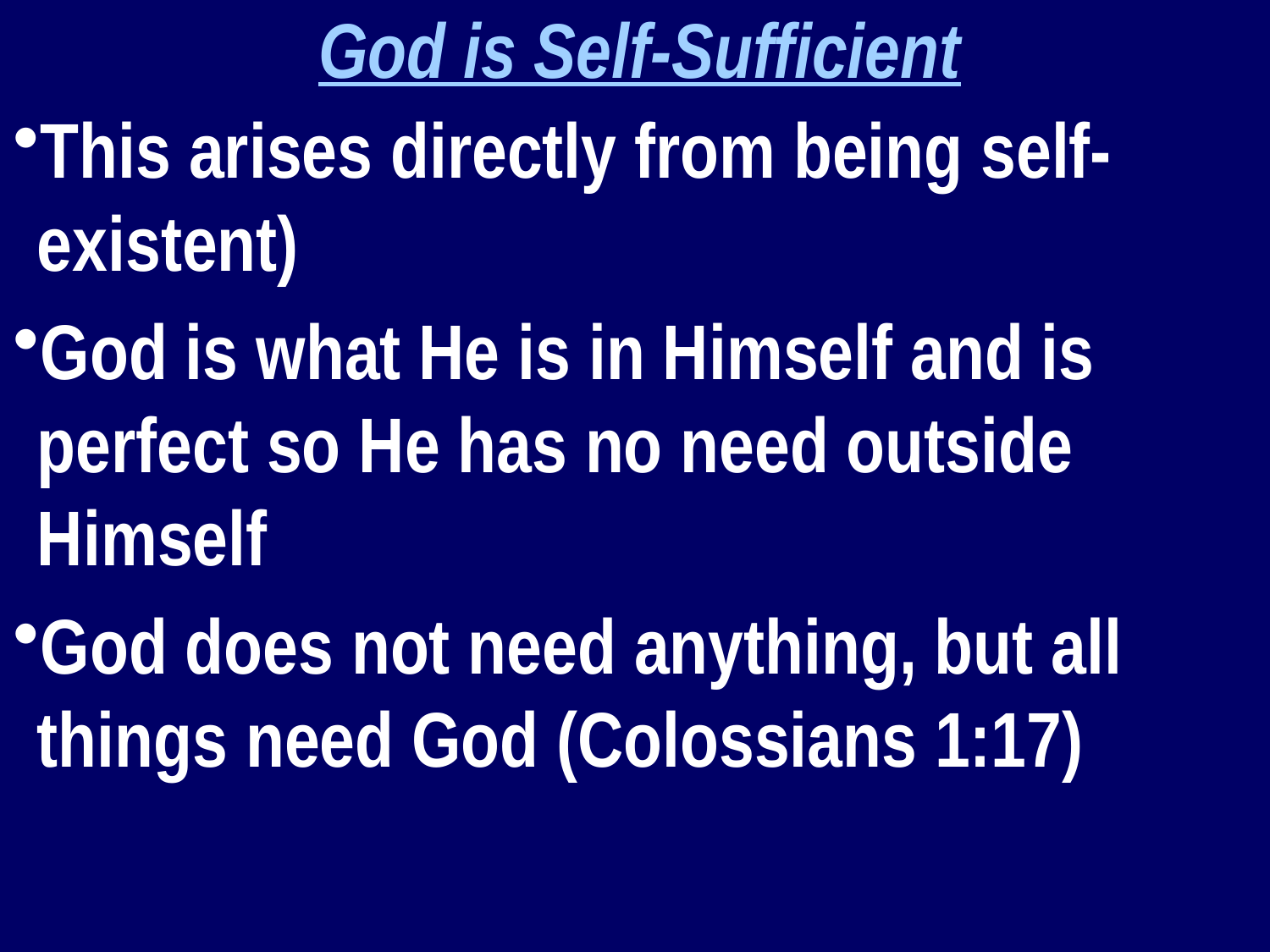

God is Self-Sufficient
This arises directly from being self-existent)
God is what He is in Himself and is perfect so He has no need outside Himself
God does not need anything, but all things need God (Colossians 1:17)